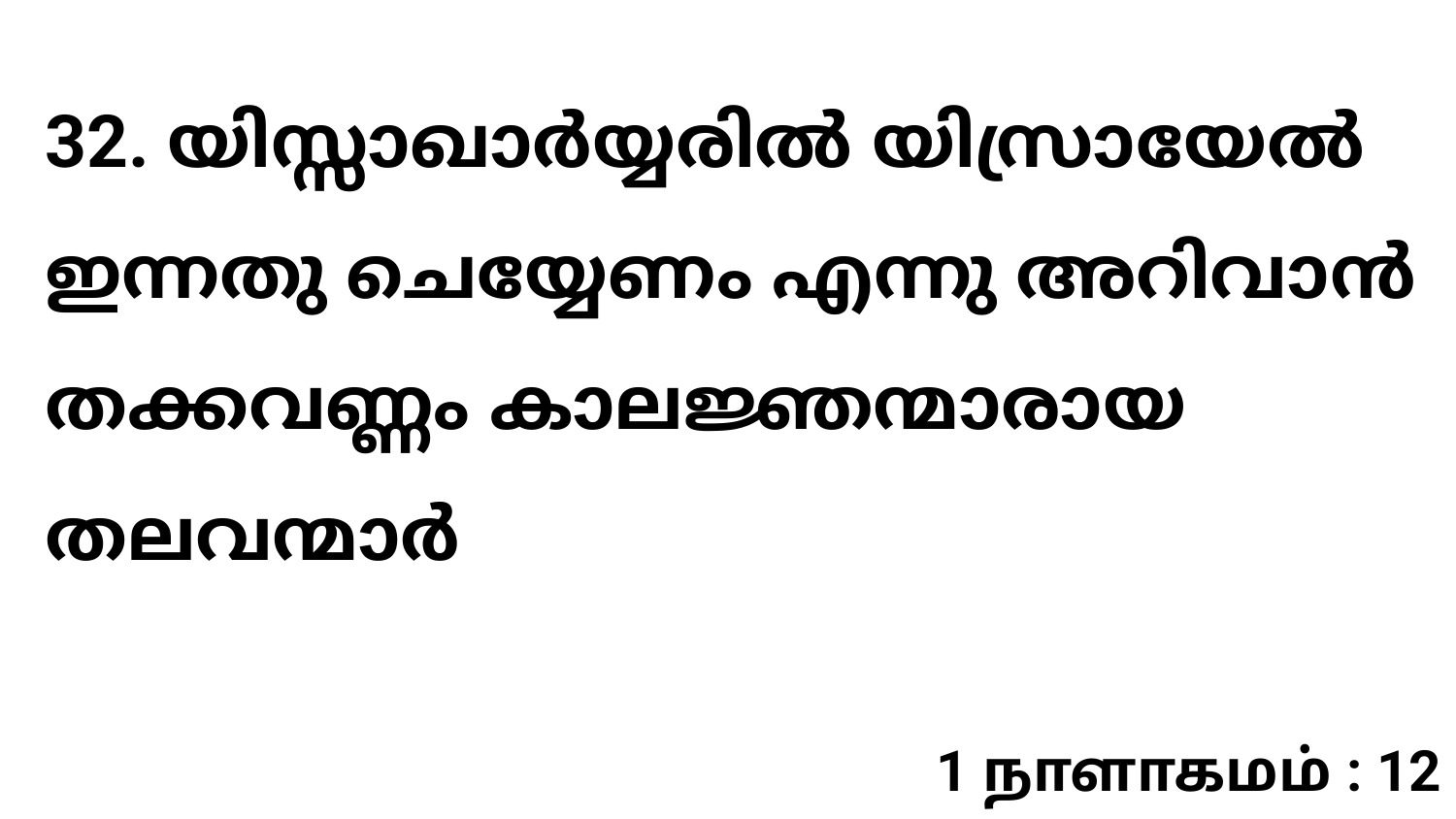

32. യിസ്സാഖാർയ്യരിൽ യിസ്രായേൽ ഇന്നതു ചെയ്യേണം എന്നു അറിവാൻ തക്കവണ്ണം കാലജ്ഞന്മാരായ തലവന്മാർ
1 நாளாகமம் : 12